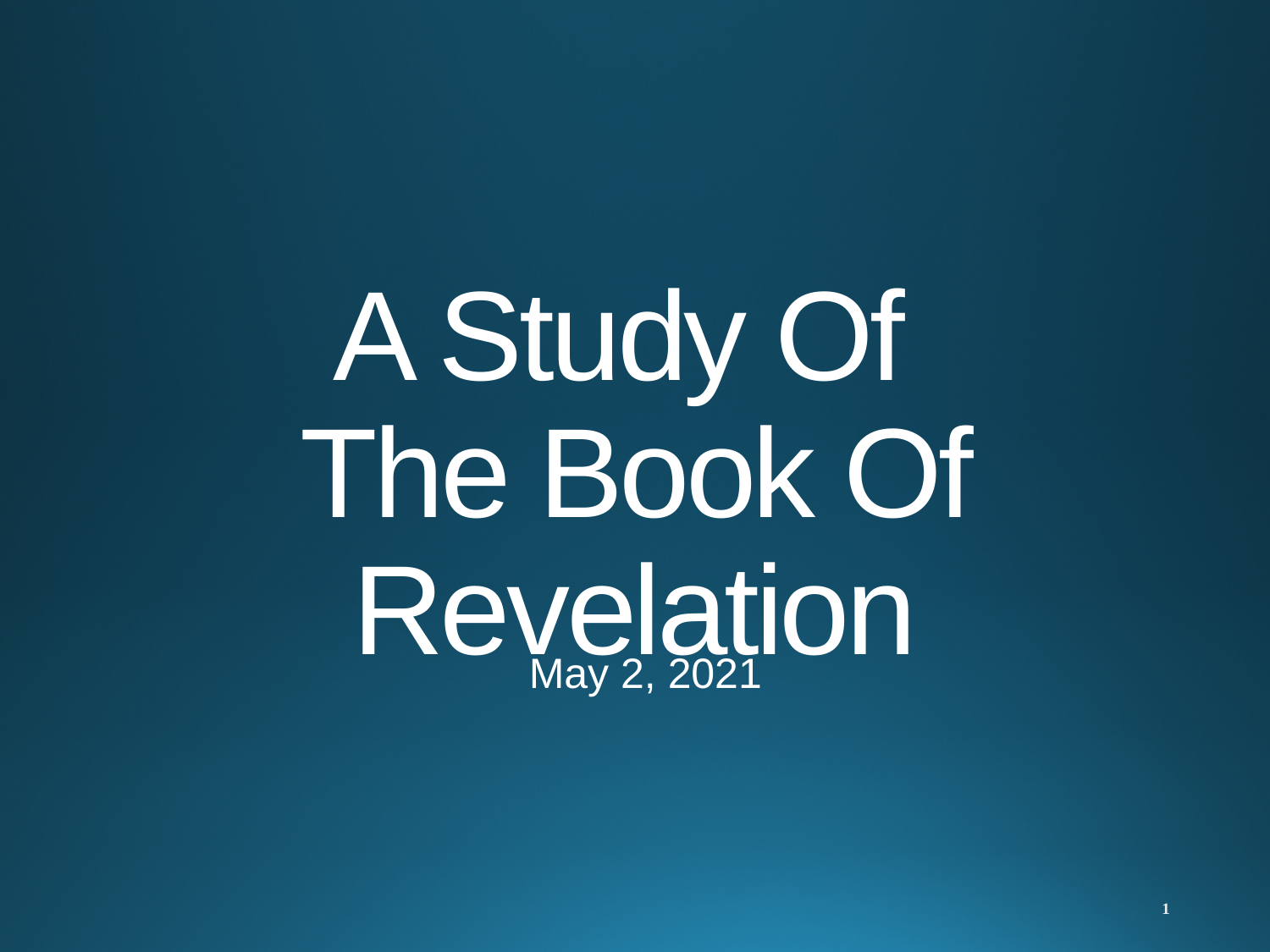

# A Study Of The Book Of Revelation
May 2, 2021
1